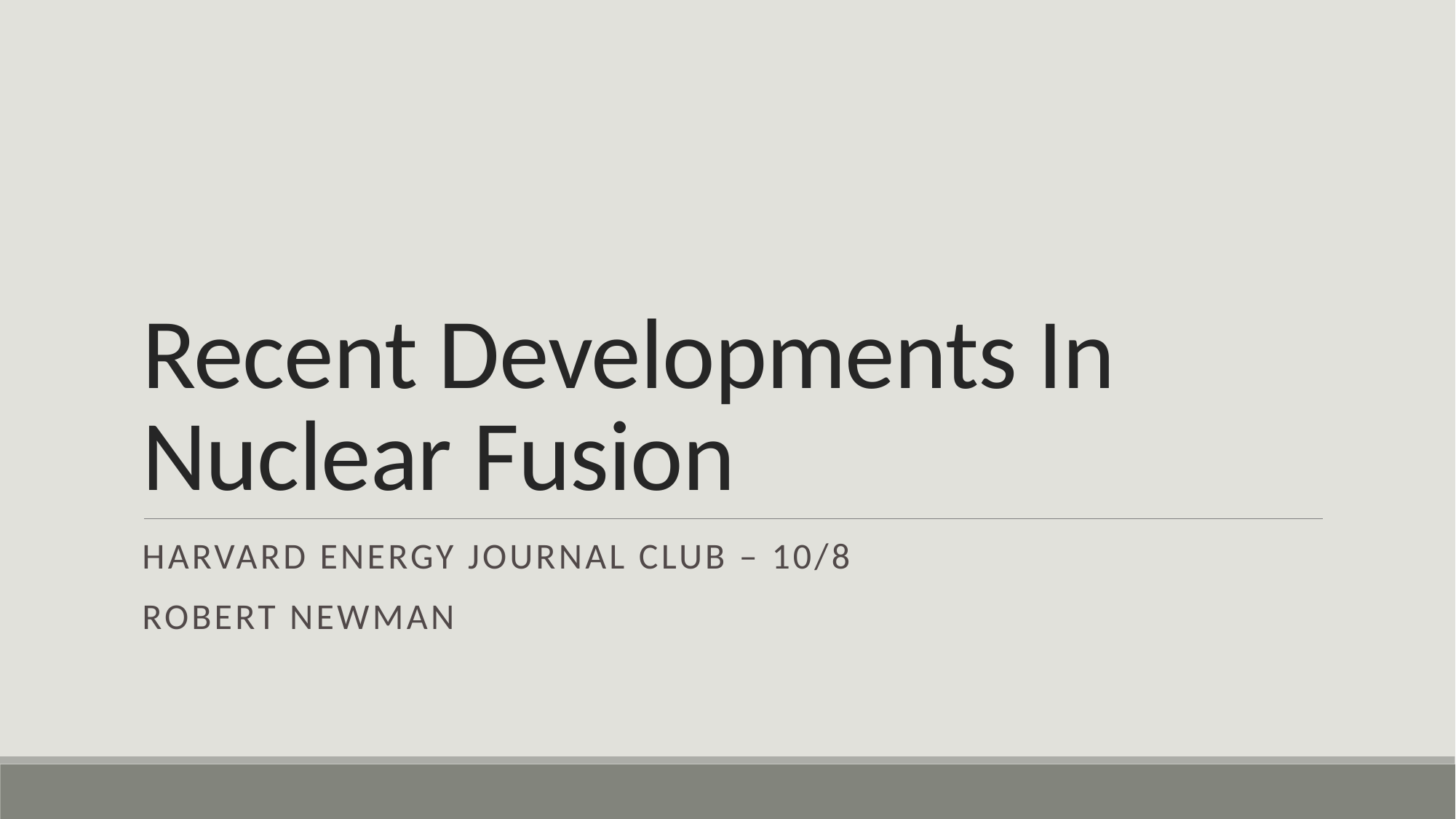

# Recent Developments In Nuclear Fusion
Harvard Energy Journal Club – 10/8
Robert Newman